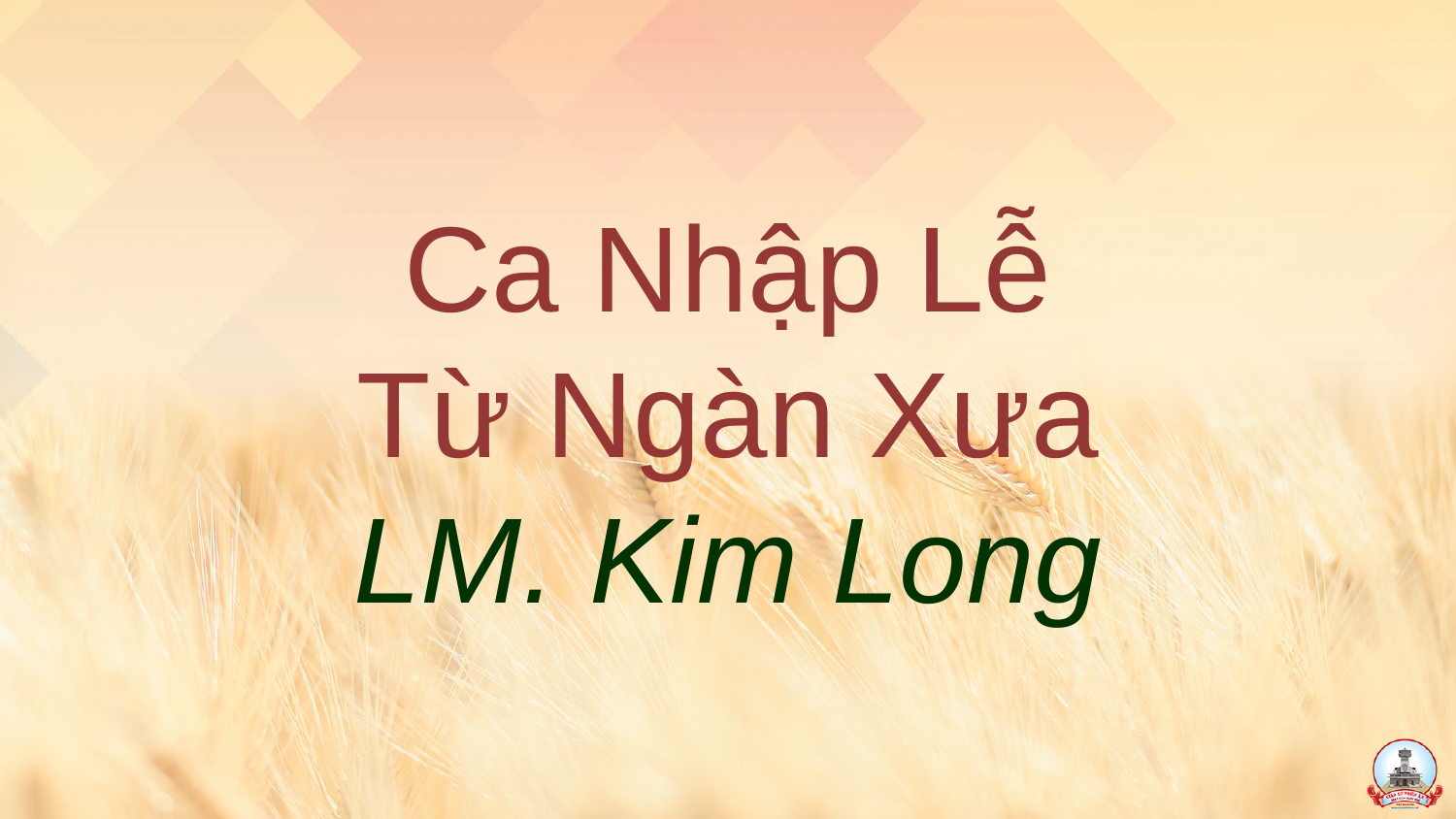

# Ca Nhập Lễ Từ Ngàn Xưa LM. Kim Long